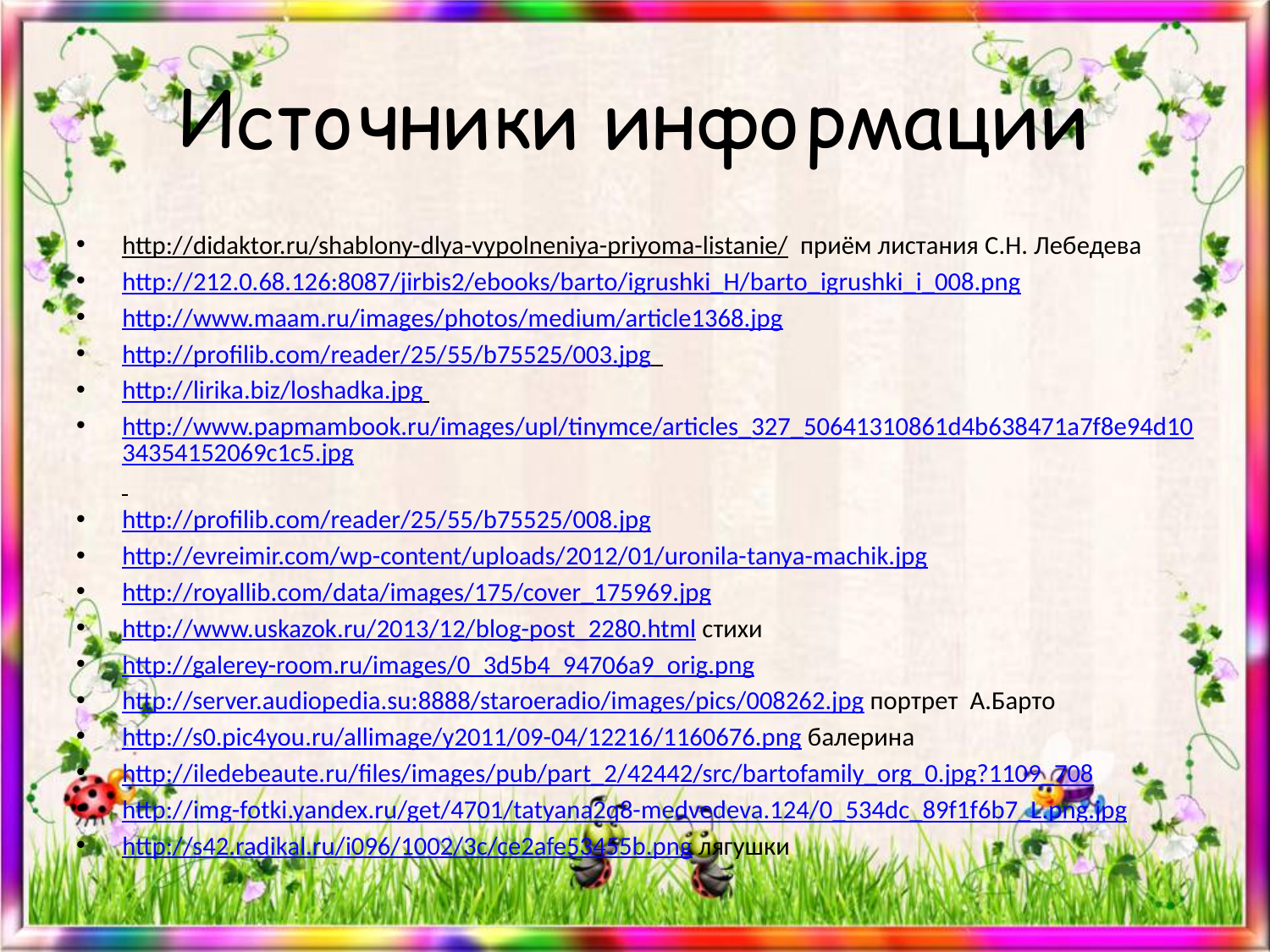

# Источники информации
http://didaktor.ru/shablony-dlya-vypolneniya-priyoma-listanie/  приём листания С.Н. Лебедева
http://212.0.68.126:8087/jirbis2/ebooks/barto/igrushki_H/barto_igrushki_i_008.png
http://www.maam.ru/images/photos/medium/article1368.jpg
http://profilib.com/reader/25/55/b75525/003.jpg
http://lirika.biz/loshadka.jpg
http://www.papmambook.ru/images/upl/tinymce/articles_327_50641310861d4b638471a7f8e94d1034354152069c1c5.jpg
http://profilib.com/reader/25/55/b75525/008.jpg
http://evreimir.com/wp-content/uploads/2012/01/uronila-tanya-machik.jpg
http://royallib.com/data/images/175/cover_175969.jpg
http://www.uskazok.ru/2013/12/blog-post_2280.html стихи
http://galerey-room.ru/images/0_3d5b4_94706a9_orig.png
http://server.audiopedia.su:8888/staroeradio/images/pics/008262.jpg портрет  А.Барто
http://s0.pic4you.ru/allimage/y2011/09-04/12216/1160676.png балерина
http://iledebeaute.ru/files/images/pub/part_2/42442/src/bartofamily_org_0.jpg?1109_708
http://img-fotki.yandex.ru/get/4701/tatyana2q8-medvedeva.124/0_534dc_89f1f6b7_L.png.jpg
http://s42.radikal.ru/i096/1002/3c/ce2afe53455b.png лягушки